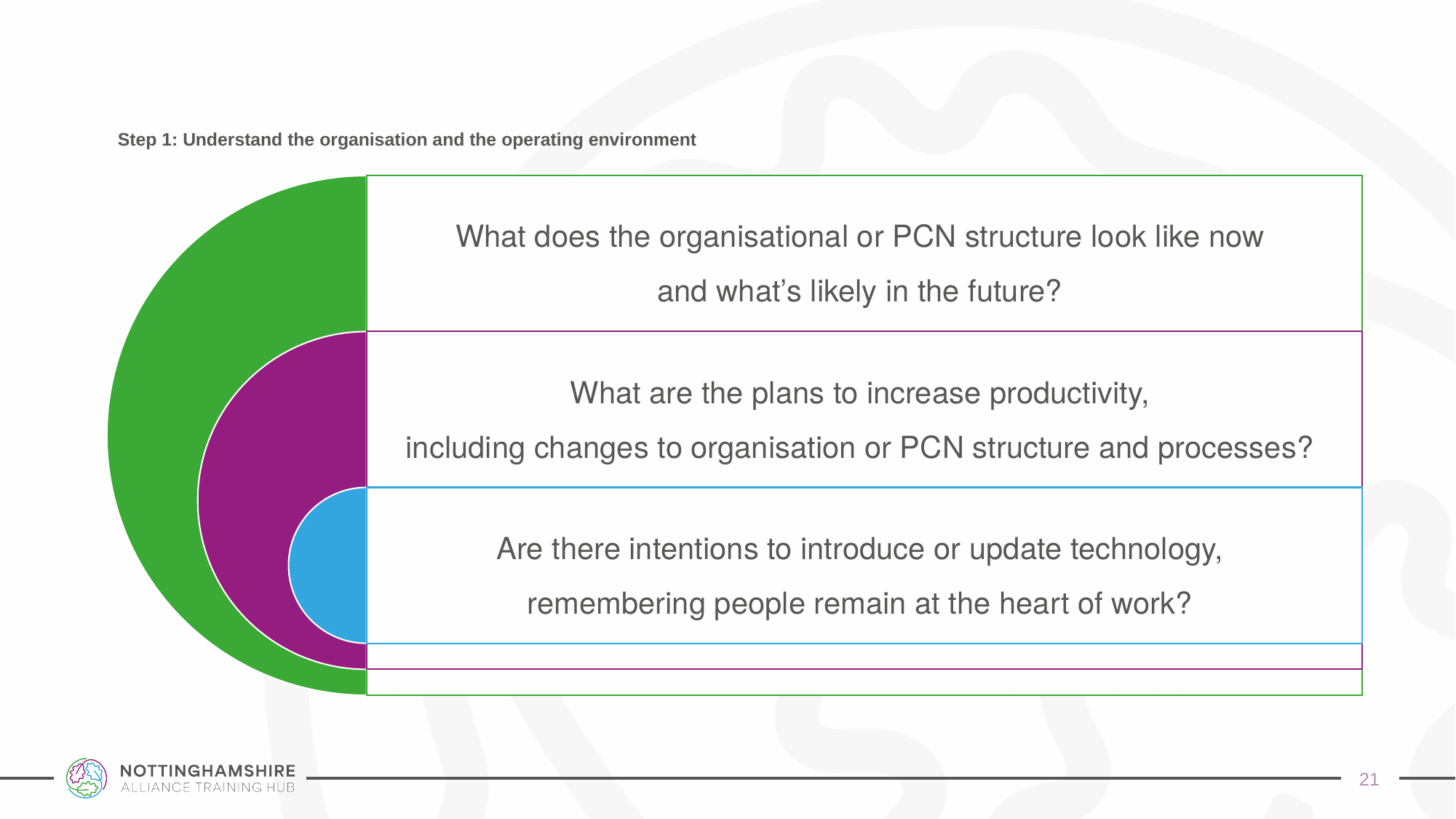

# Step 1: Understand the organisation and the operating environment
What does the organisational or PCN structure look like now
and what’s likely in the future?
What are the plans to increase productivity,
including changes to organisation or PCN structure and processes?
Are there intentions to introduce or update technology,
remembering people remain at the heart of work?
21